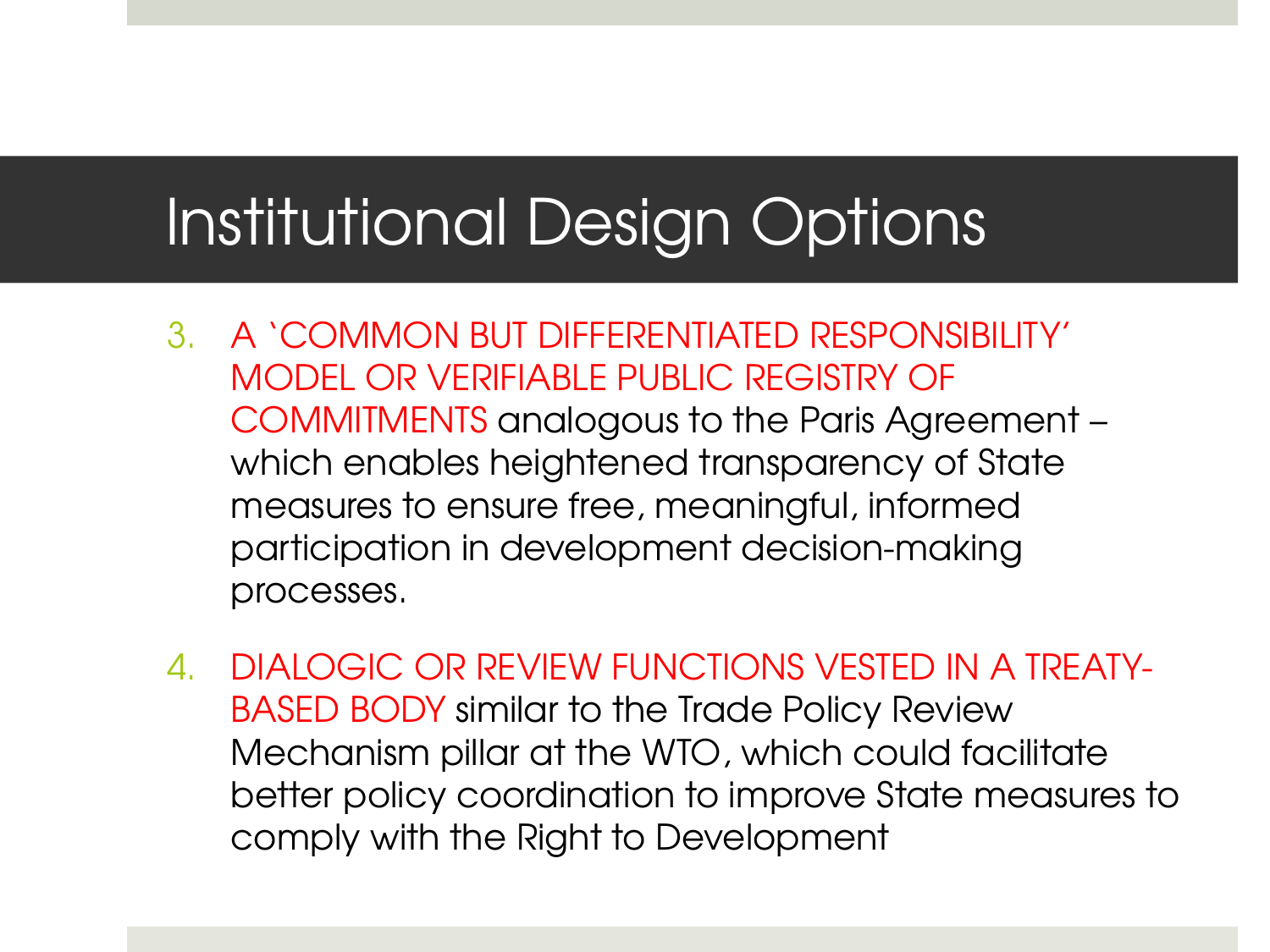

# Institutional Design Options
A ‘COMMON BUT DIFFERENTIATED RESPONSIBILITY’ MODEL OR VERIFIABLE PUBLIC REGISTRY OF COMMITMENTS analogous to the Paris Agreement – which enables heightened transparency of State measures to ensure free, meaningful, informed participation in development decision-making processes.
DIALOGIC OR REVIEW FUNCTIONS VESTED IN A TREATY-BASED BODY similar to the Trade Policy Review Mechanism pillar at the WTO, which could facilitate better policy coordination to improve State measures to comply with the Right to Development